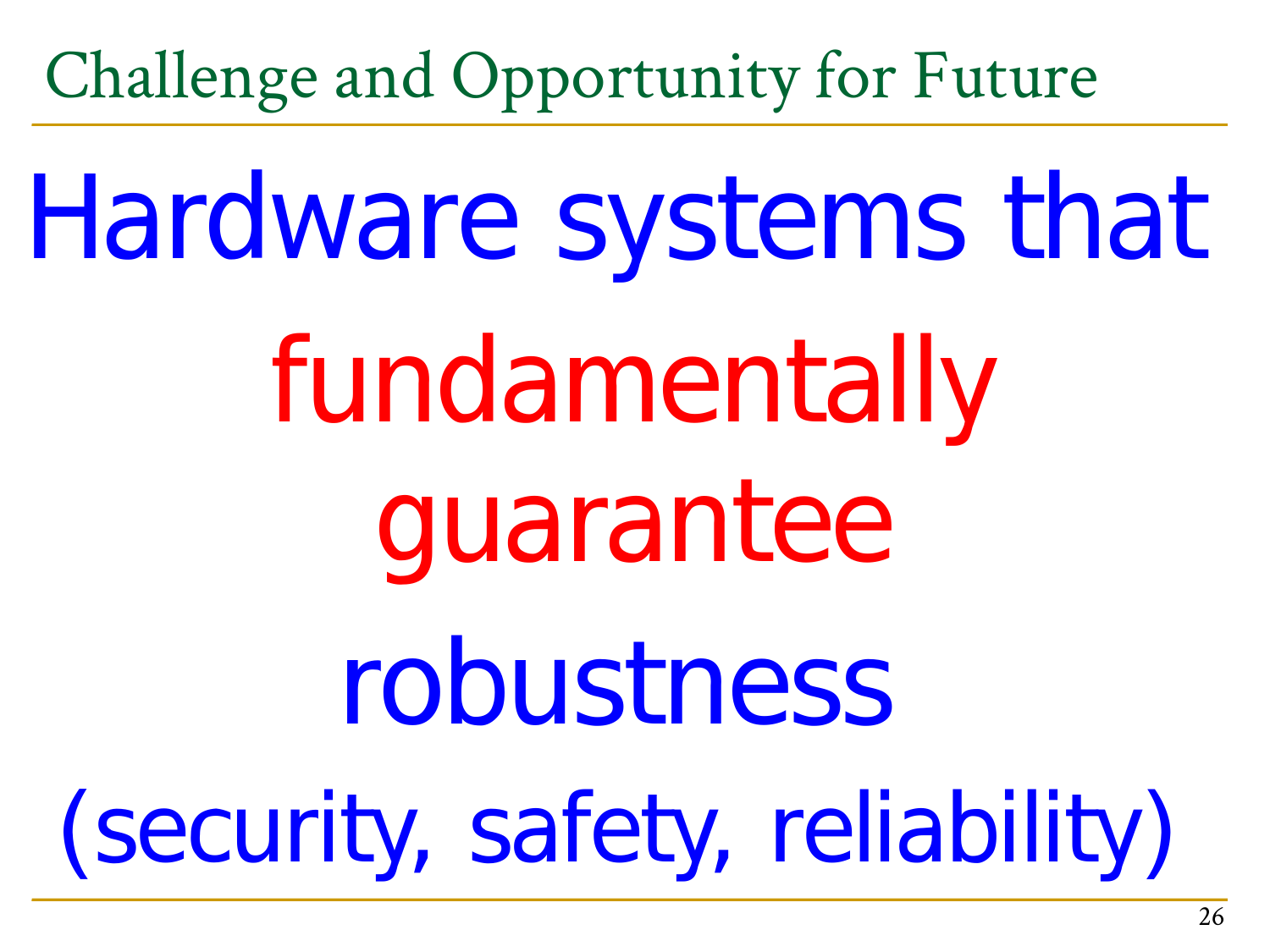

# Challenge and Opportunity for Future
Hardware systems that
fundamentally guarantee
robustness
(security, safety, reliability)
26